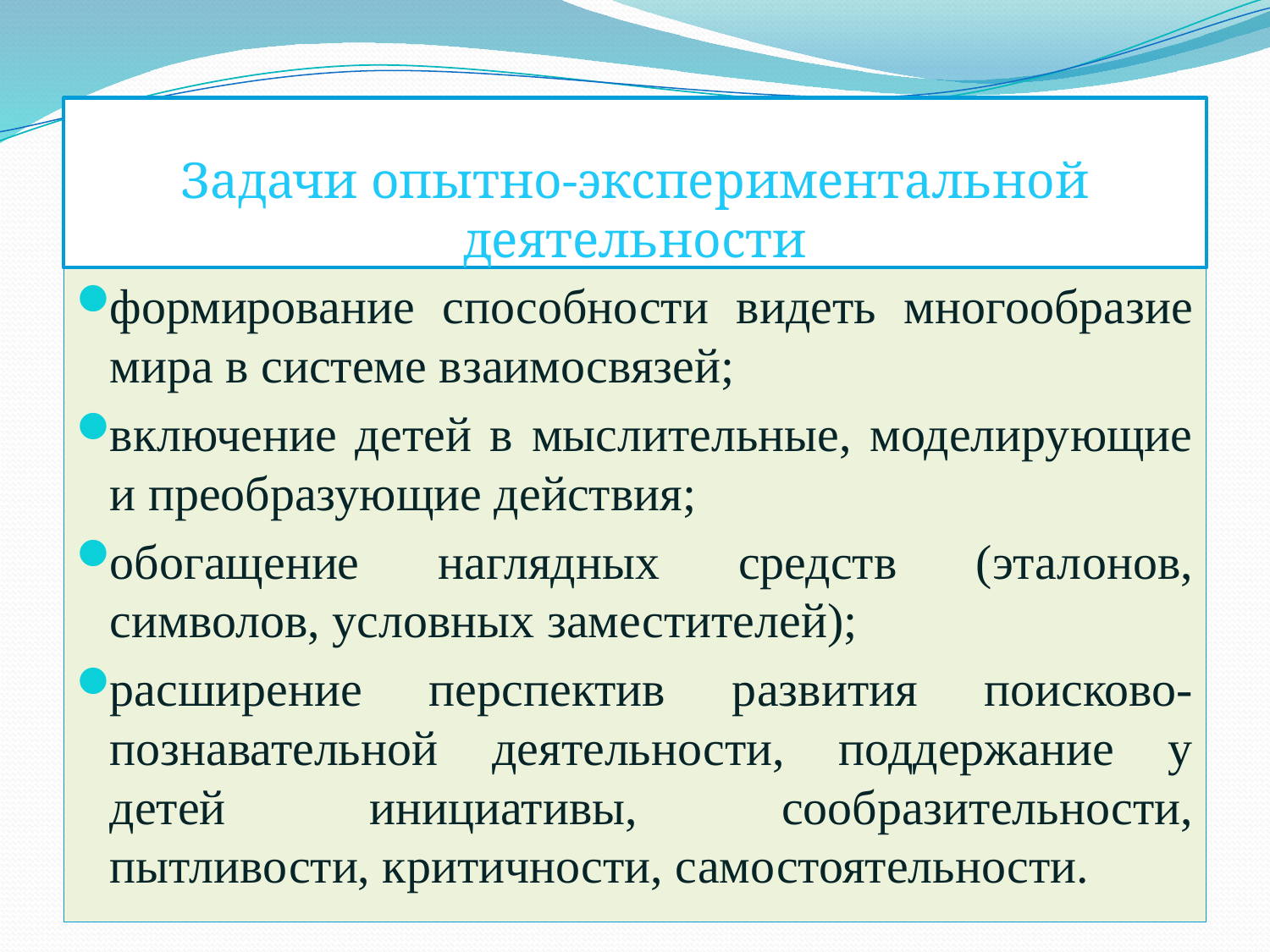

# Задачи опытно-экспериментальной деятельности
формирование способности видеть многообразие мира в системе взаимосвязей;
включение детей в мыслительные, моделирующие и преобразующие действия;
обогащение наглядных средств (эталонов, символов, условных заместителей);
расширение перспектив развития поисково-познавательной деятельности, поддержание у детей инициативы, сообразительности, пытливости, критичности, самостоятельности.